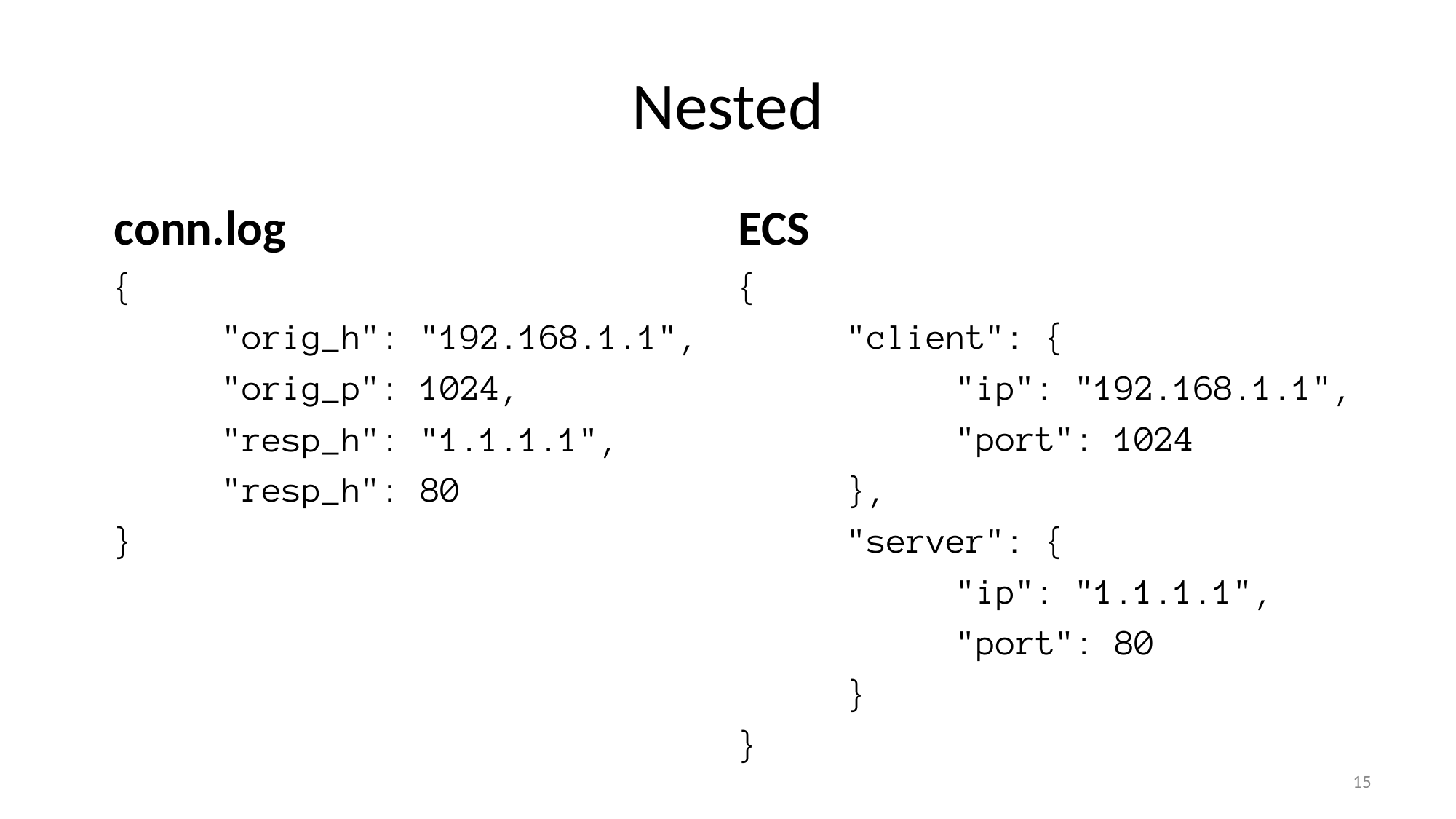

# Nested
conn.log
{
	"orig_h": "192.168.1.1",
	"orig_p": 1024,
	"resp_h": "1.1.1.1",
	"resp_h": 80
}
ECS
{
	"client": {
		"ip": "192.168.1.1",
		"port": 1024
	},
	"server": {
		"ip": "1.1.1.1",
		"port": 80
	}
}
15